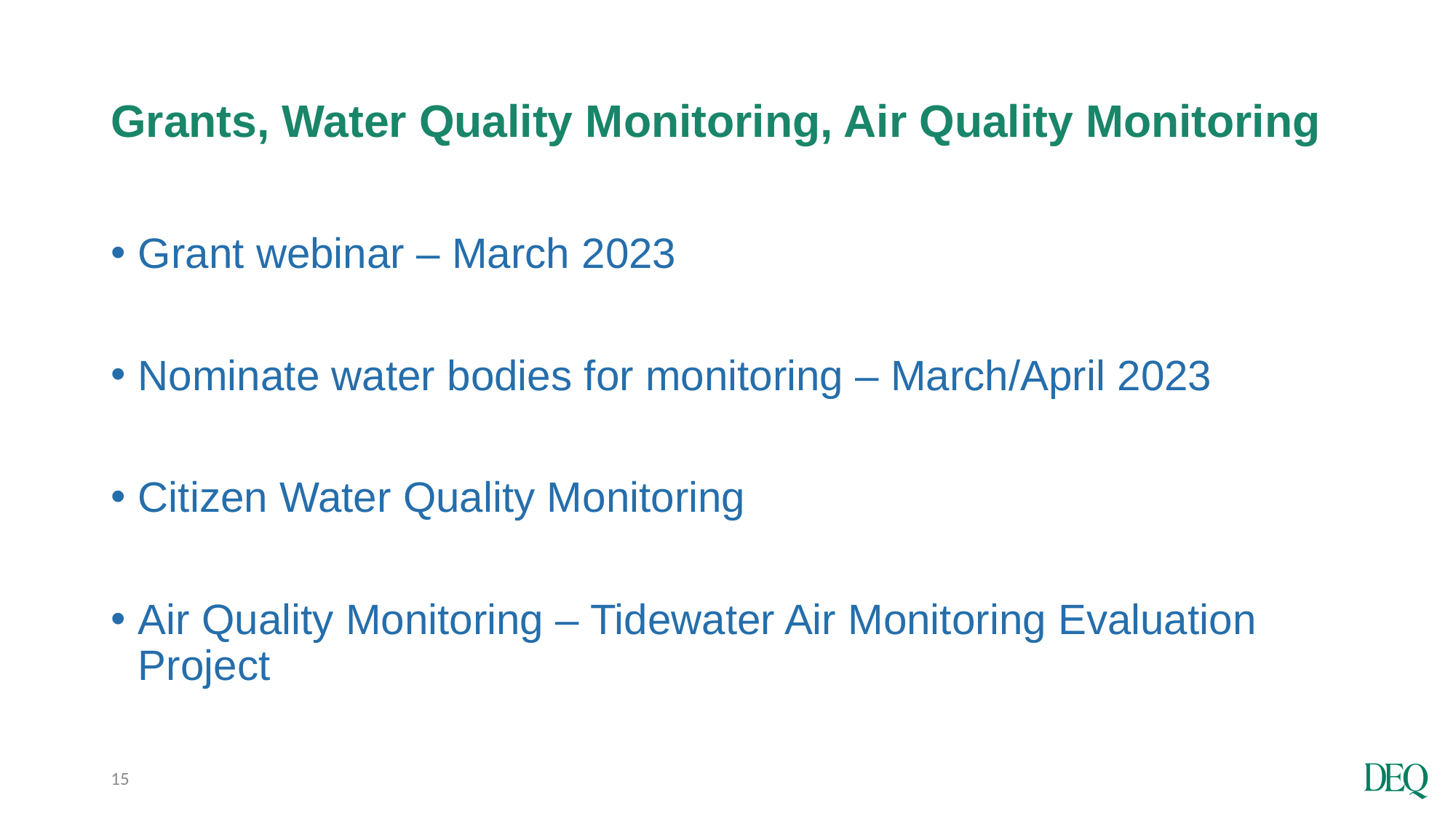

# Grants, Water Quality Monitoring, Air Quality Monitoring
Grant webinar – March 2023

Nominate water bodies for monitoring – March/April 2023

Citizen Water Quality Monitoring

Air Quality Monitoring – Tidewater Air Monitoring Evaluation Project
15